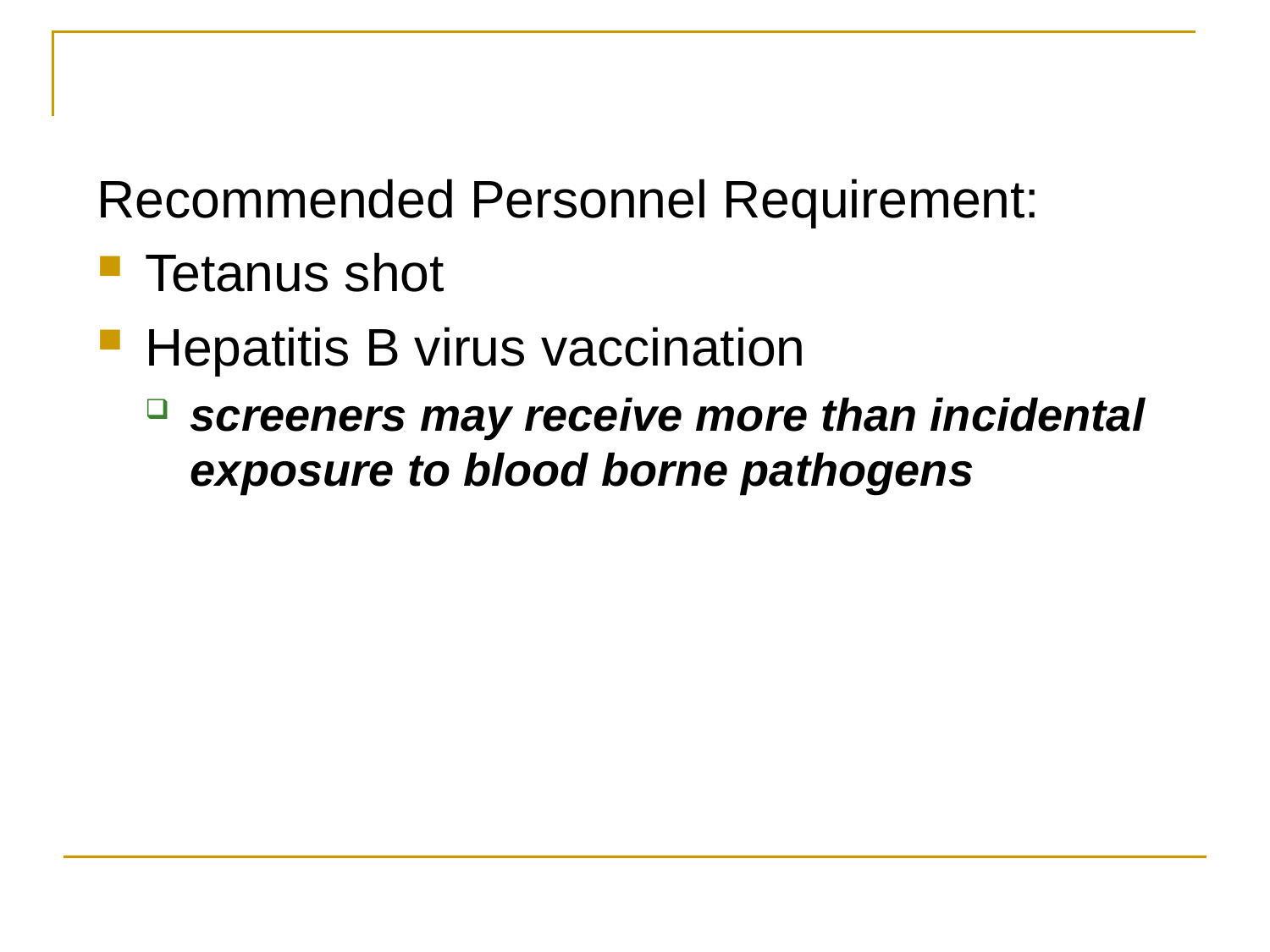

Recommended Personnel Requirement:
Tetanus shot
Hepatitis B virus vaccination
screeners may receive more than incidental exposure to blood borne pathogens